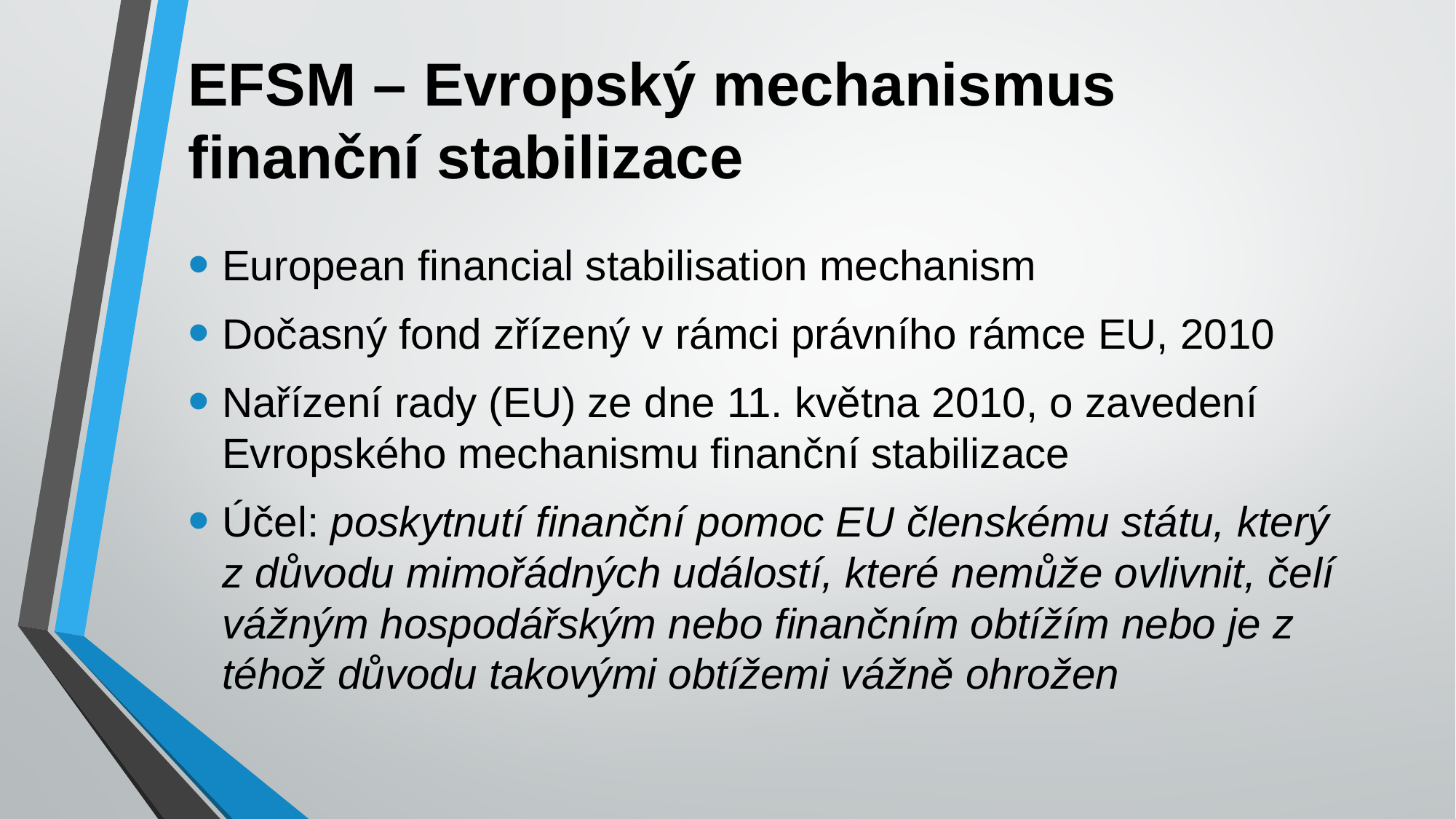

# EFSM – Evropský mechanismus finanční stabilizace
European financial stabilisation mechanism
Dočasný fond zřízený v rámci právního rámce EU, 2010
Nařízení rady (EU) ze dne 11. května 2010, o zavedení Evropského mechanismu finanční stabilizace
Účel: poskytnutí finanční pomoc EU členskému státu, který z důvodu mimořádných událostí, které nemůže ovlivnit, čelí vážným hospodářským nebo finančním obtížím nebo je z téhož důvodu takovými obtížemi vážně ohrožen